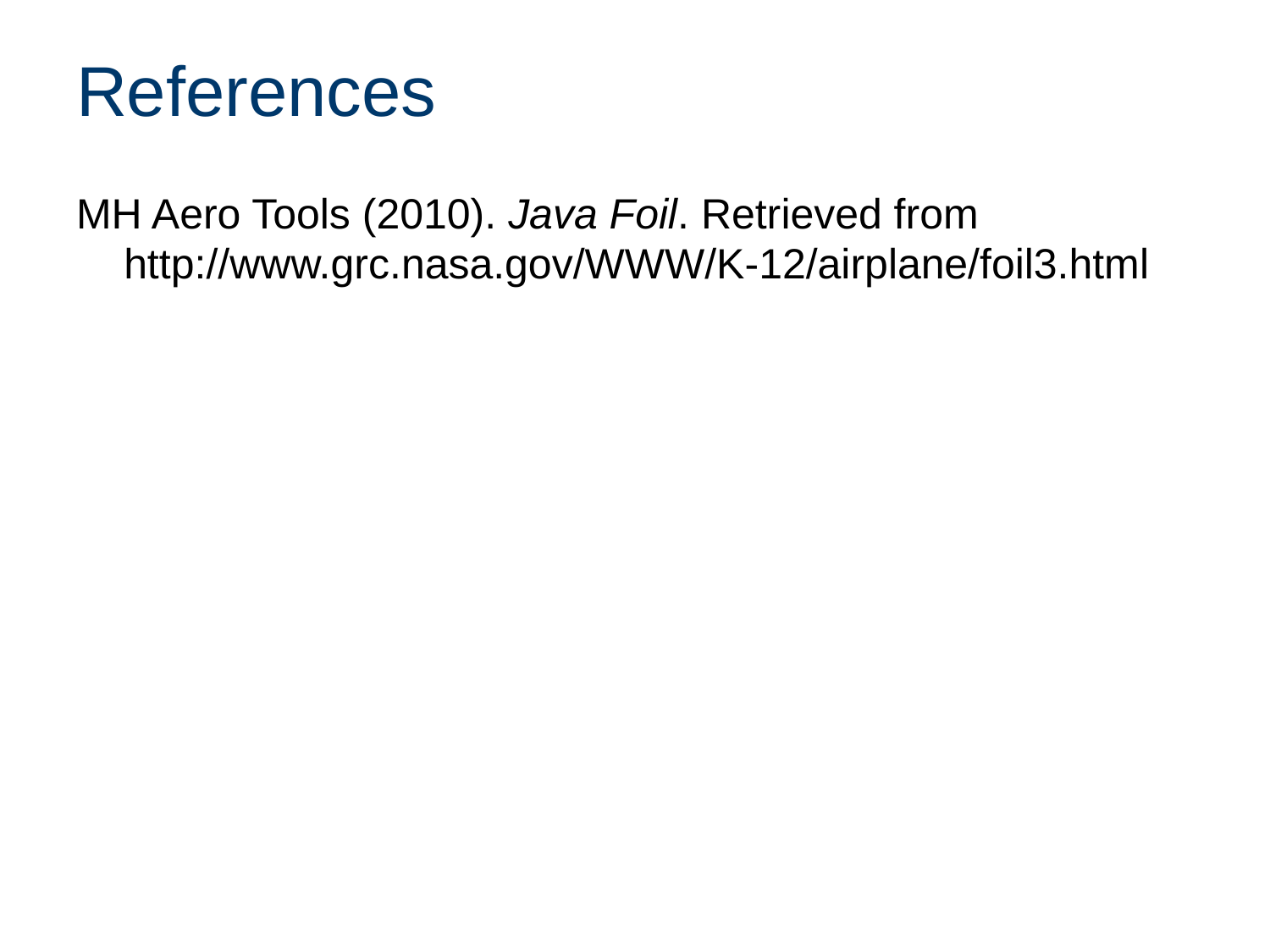

# References
MH Aero Tools (2010). Java Foil. Retrieved from http://www.grc.nasa.gov/WWW/K-12/airplane/foil3.html